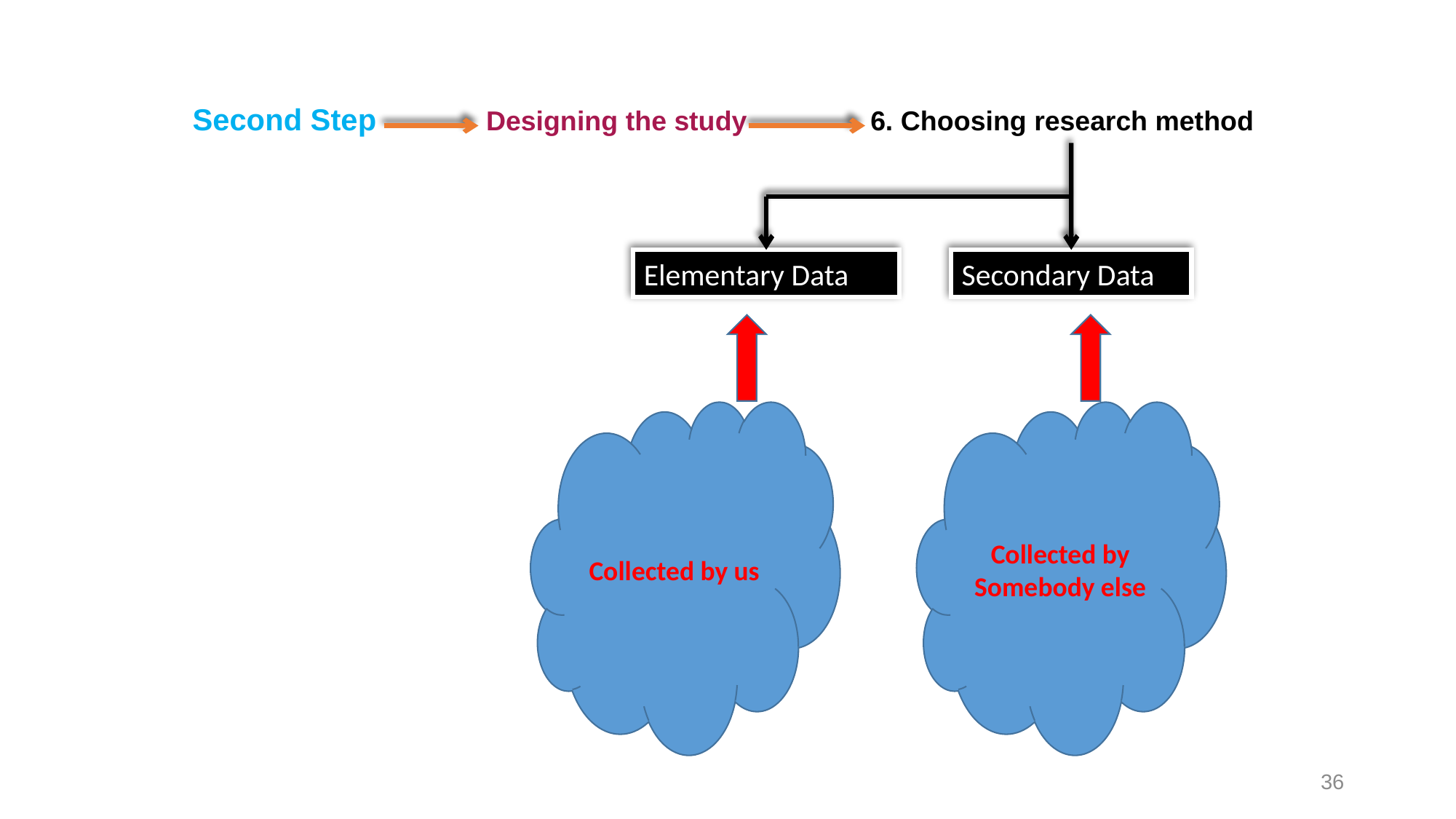

Second Step 	         Designing the study 	   6. Choosing research method
Elementary Data
Secondary Data

Collected by us
Collected by Somebody else
36